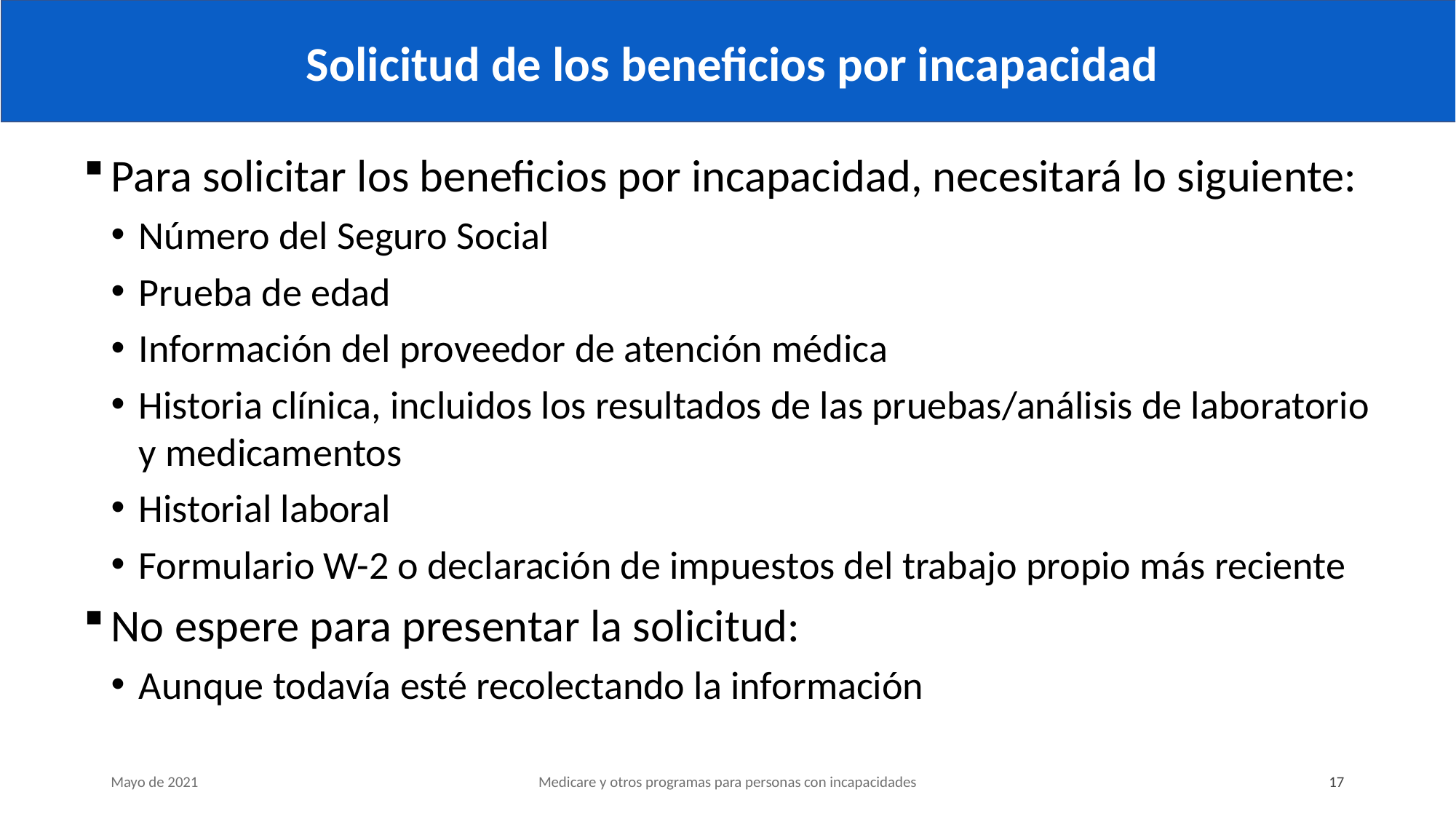

# Solicitud de los beneficios por incapacidad
Para solicitar los beneficios por incapacidad, necesitará lo siguiente:
Número del Seguro Social
Prueba de edad
Información del proveedor de atención médica
Historia clínica, incluidos los resultados de las pruebas/análisis de laboratorio y medicamentos
Historial laboral
Formulario W-2 o declaración de impuestos del trabajo propio más reciente
No espere para presentar la solicitud:
Aunque todavía esté recolectando la información
Mayo de 2021
Medicare y otros programas para personas con incapacidades